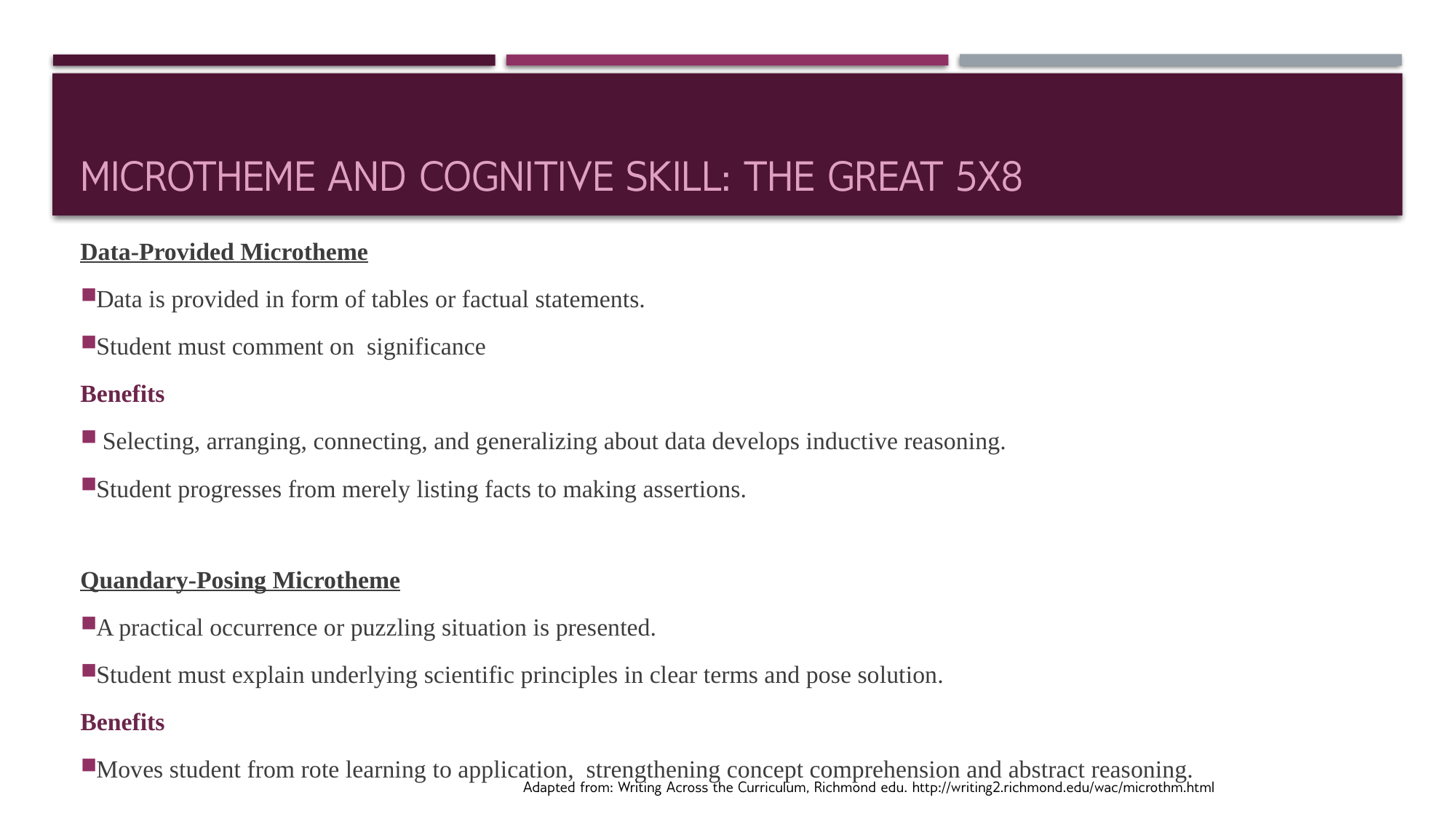

# Microtheme and Cognitive skill: The Great 5x8
Data-Provided Microtheme
Data is provided in form of tables or factual statements.
Student must comment on  significance
Benefits
 Selecting, arranging, connecting, and generalizing about data develops inductive reasoning.
Student progresses from merely listing facts to making assertions.

Quandary-Posing Microtheme
A practical occurrence or puzzling situation is presented.
Student must explain underlying scientific principles in clear terms and pose solution.
Benefits
Moves student from rote learning to application,  strengthening concept comprehension and abstract reasoning.

Adapted from: Writing Across the Curriculum, Richmond edu. http://writing2.richmond.edu/wac/microthm.html